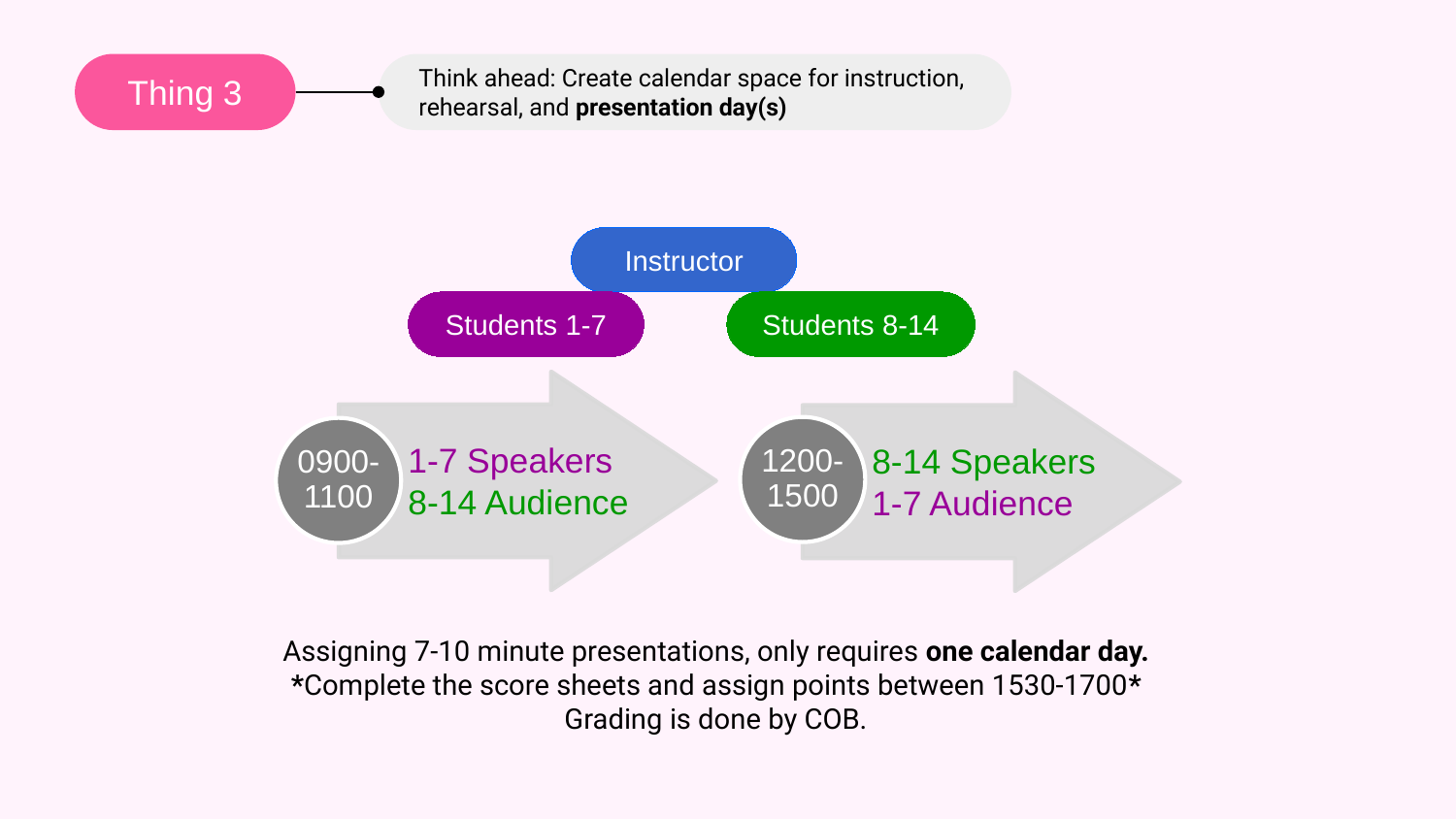

Think ahead: Create calendar space for instruction, rehearsal, and presentation day(s)
Thing 3
Instructor
Students 1-7
Students 8-14

1-7 Speakers
8-14 Audience

8-14 Speakers
1-7 Audience

1200-1500
0900-1100
Assigning 7-10 minute presentations, only requires one calendar day.
*Complete the score sheets and assign points between 1530-1700*
Grading is done by COB.